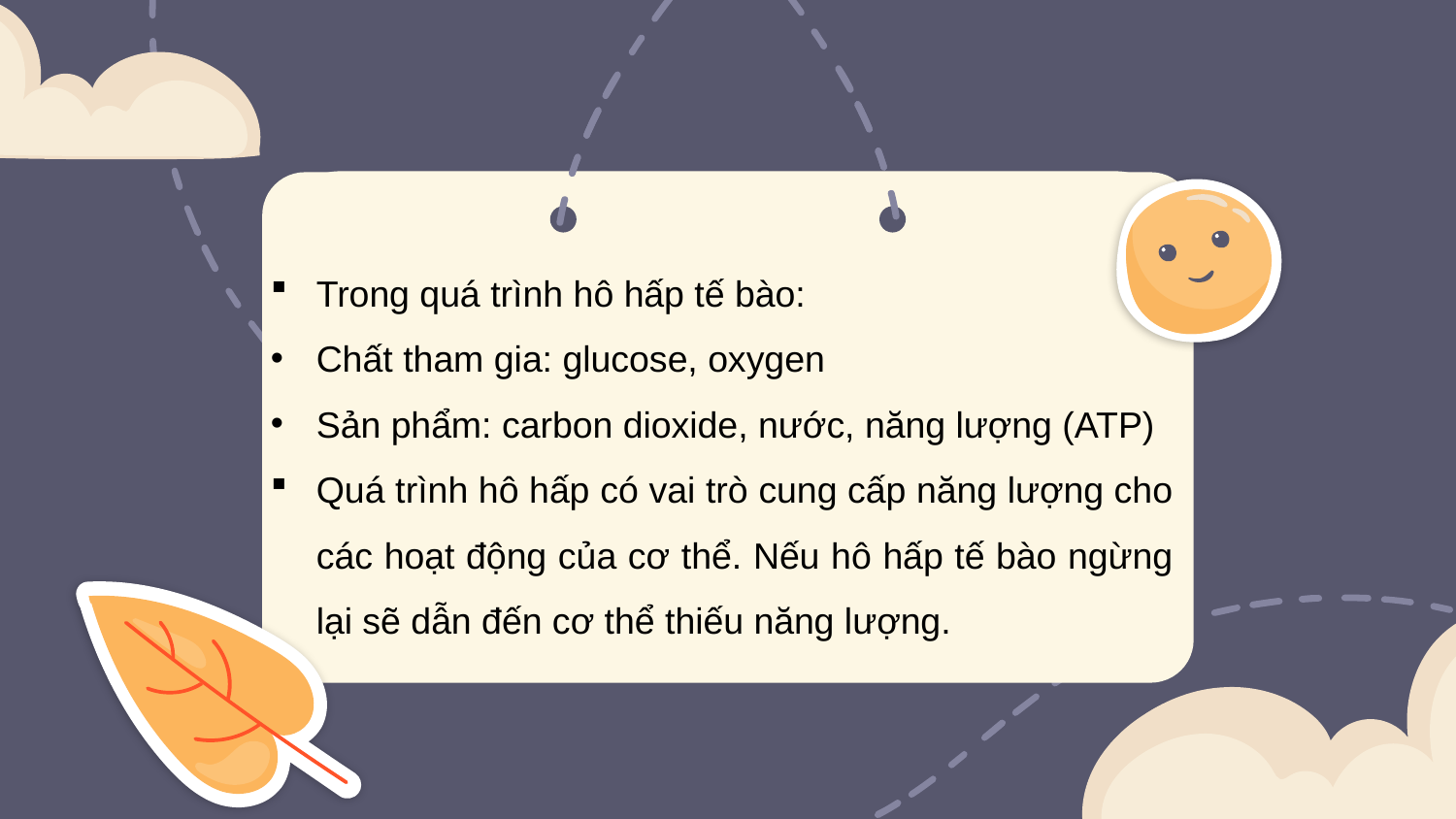

Trong quá trình hô hấp tế bào:
Chất tham gia: glucose, oxygen
Sản phẩm: carbon dioxide, nước, năng lượng (ATP)
Quá trình hô hấp có vai trò cung cấp năng lượng cho các hoạt động của cơ thể. Nếu hô hấp tế bào ngừng lại sẽ dẫn đến cơ thể thiếu năng lượng.